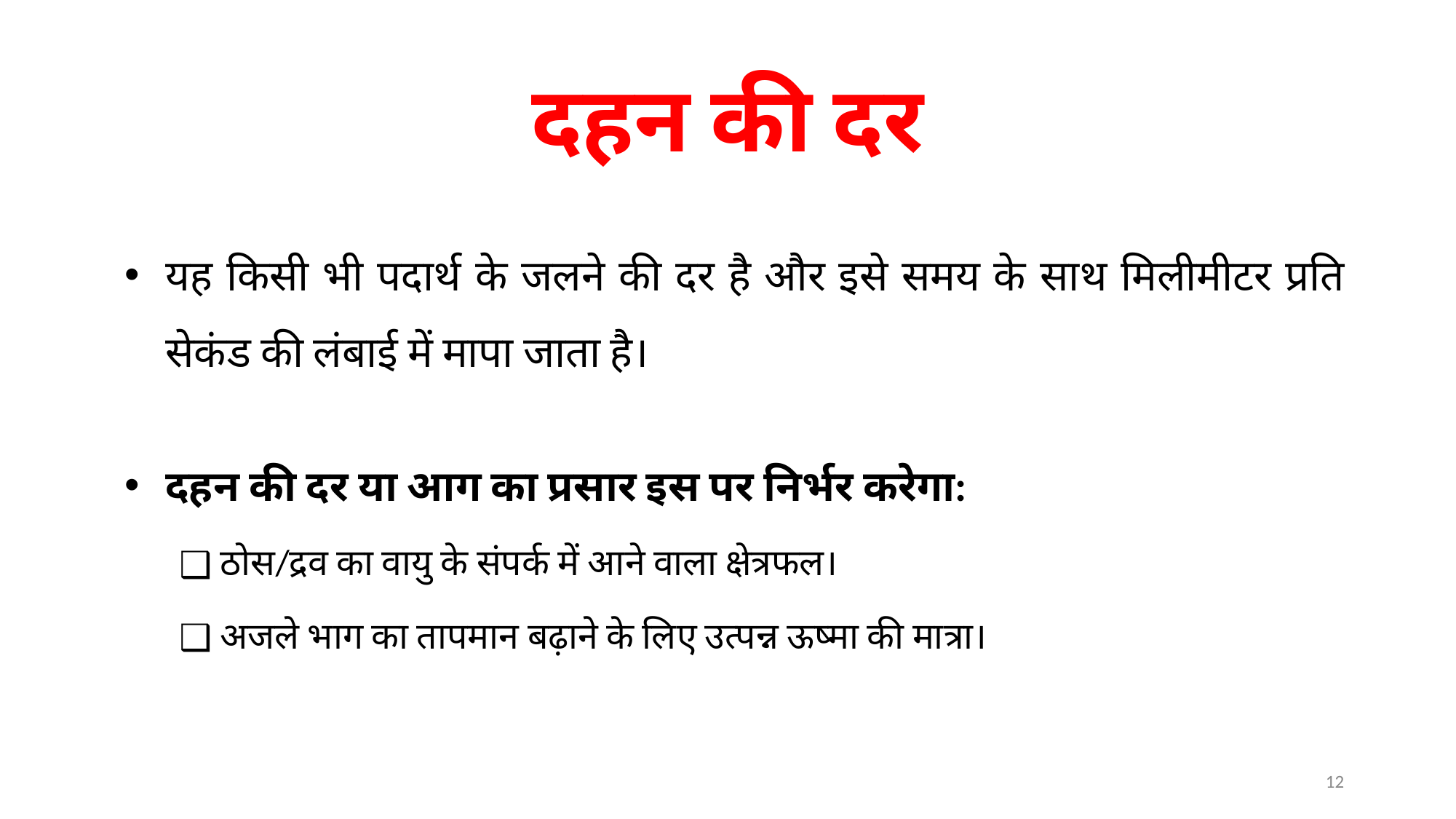

# दहन की दर
यह किसी भी पदार्थ के जलने की दर है और इसे समय के साथ मिलीमीटर प्रति सेकंड की लंबाई में मापा जाता है।

दहन की दर या आग का प्रसार इस पर निर्भर करेगा:
ठोस/द्रव का वायु के संपर्क में आने वाला क्षेत्रफल।
अजले भाग का तापमान बढ़ाने के लिए उत्पन्न ऊष्मा की मात्रा।
12